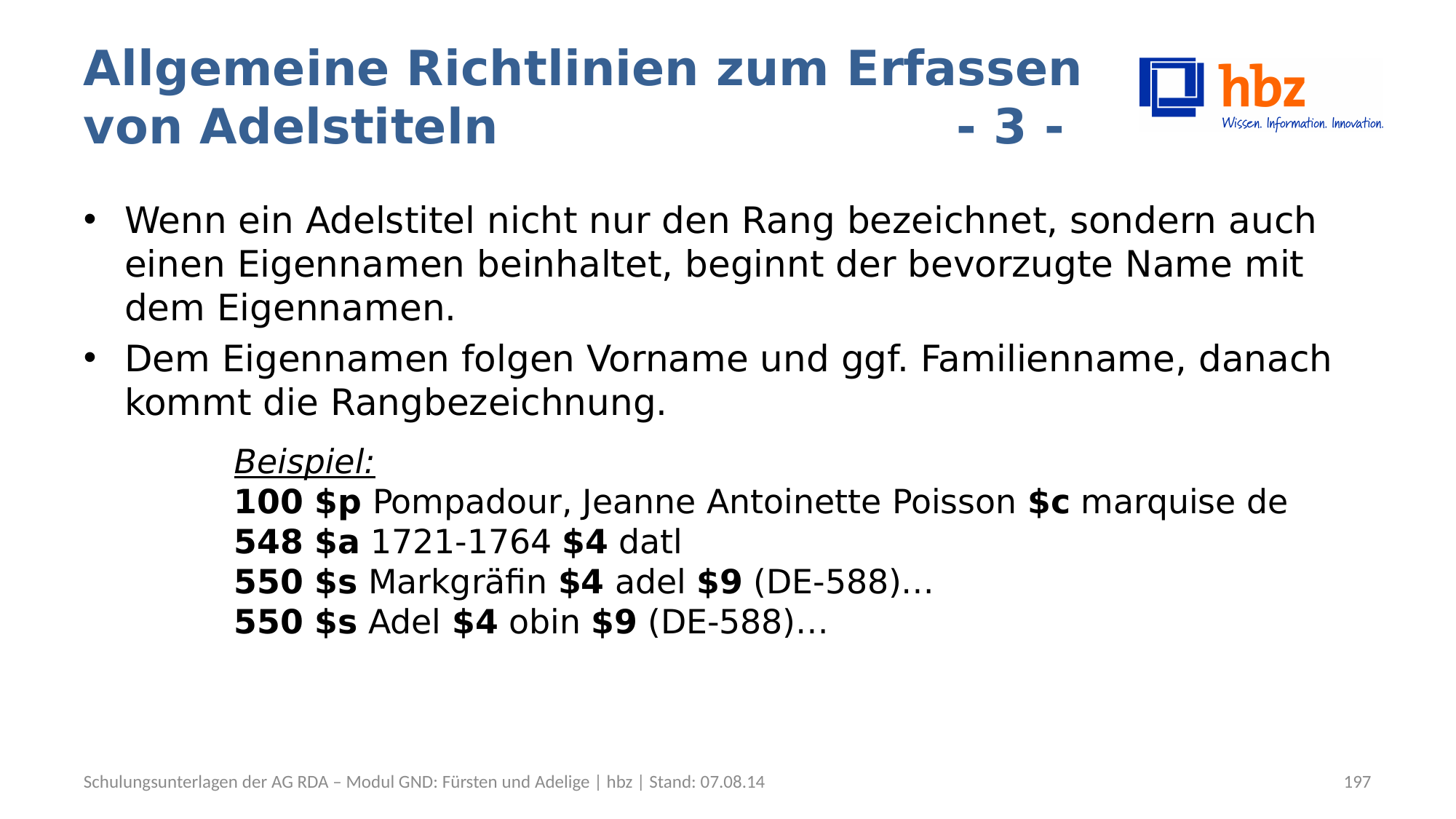

# Allgemeine Richtlinien zum Erfassen von Adelstiteln					- 3 -
Wenn ein Adelstitel nicht nur den Rang bezeichnet, sondern auch einen Eigennamen beinhaltet, beginnt der bevorzugte Name mit dem Eigennamen.
Dem Eigennamen folgen Vorname und ggf. Familienname, danach kommt die Rangbezeichnung.
Beispiel:
100 $p Pompadour, Jeanne Antoinette Poisson $c marquise de
548 $a 1721-1764 $4 datl
550 $s Markgräfin $4 adel $9 (DE-588)…
550 $s Adel $4 obin $9 (DE-588)…
Schulungsunterlagen der AG RDA – Modul GND: Fürsten und Adelige | hbz | Stand: 07.08.14
197